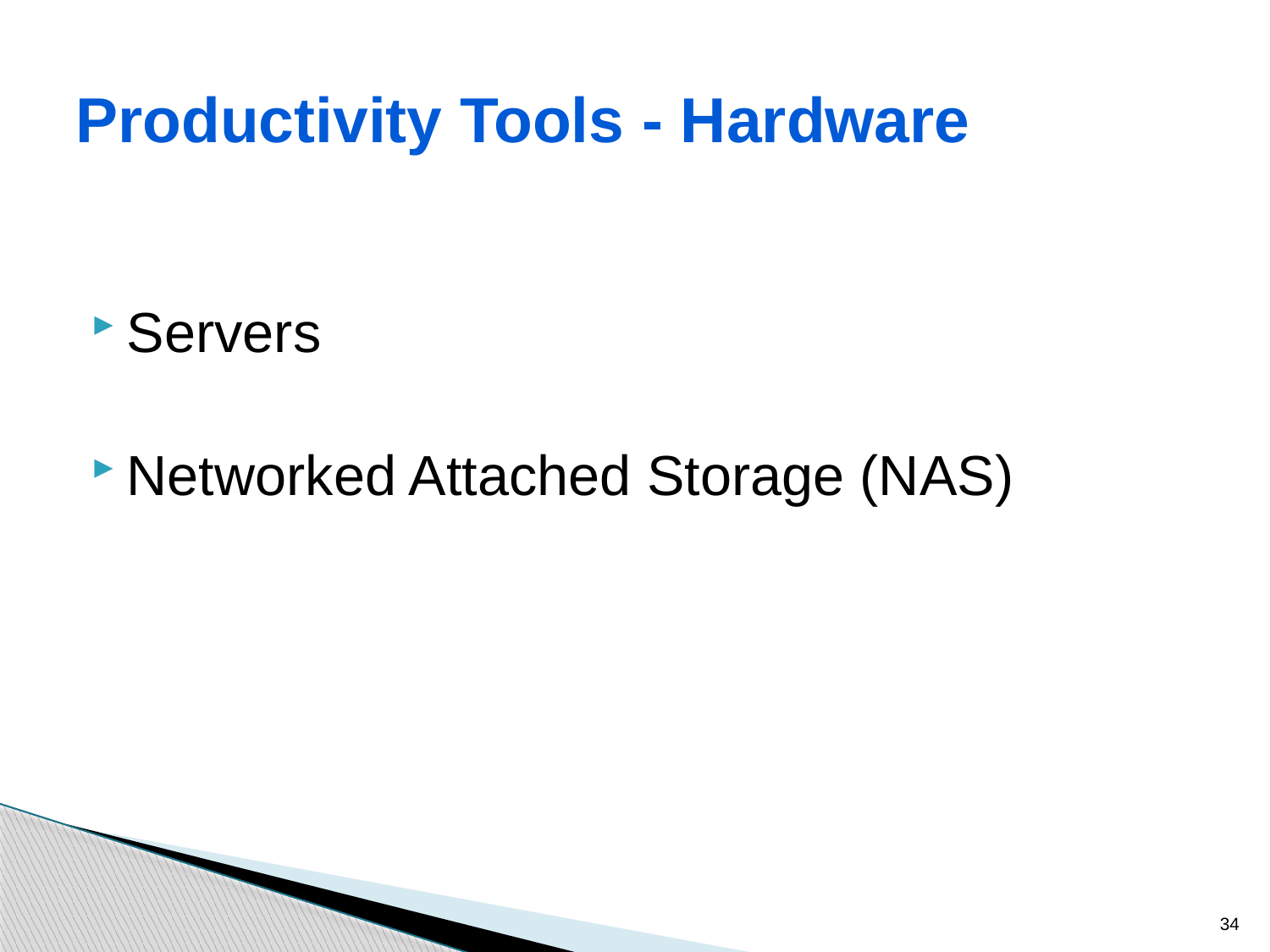

# Productivity Tools - Hardware
Servers
Networked Attached Storage (NAS)

34